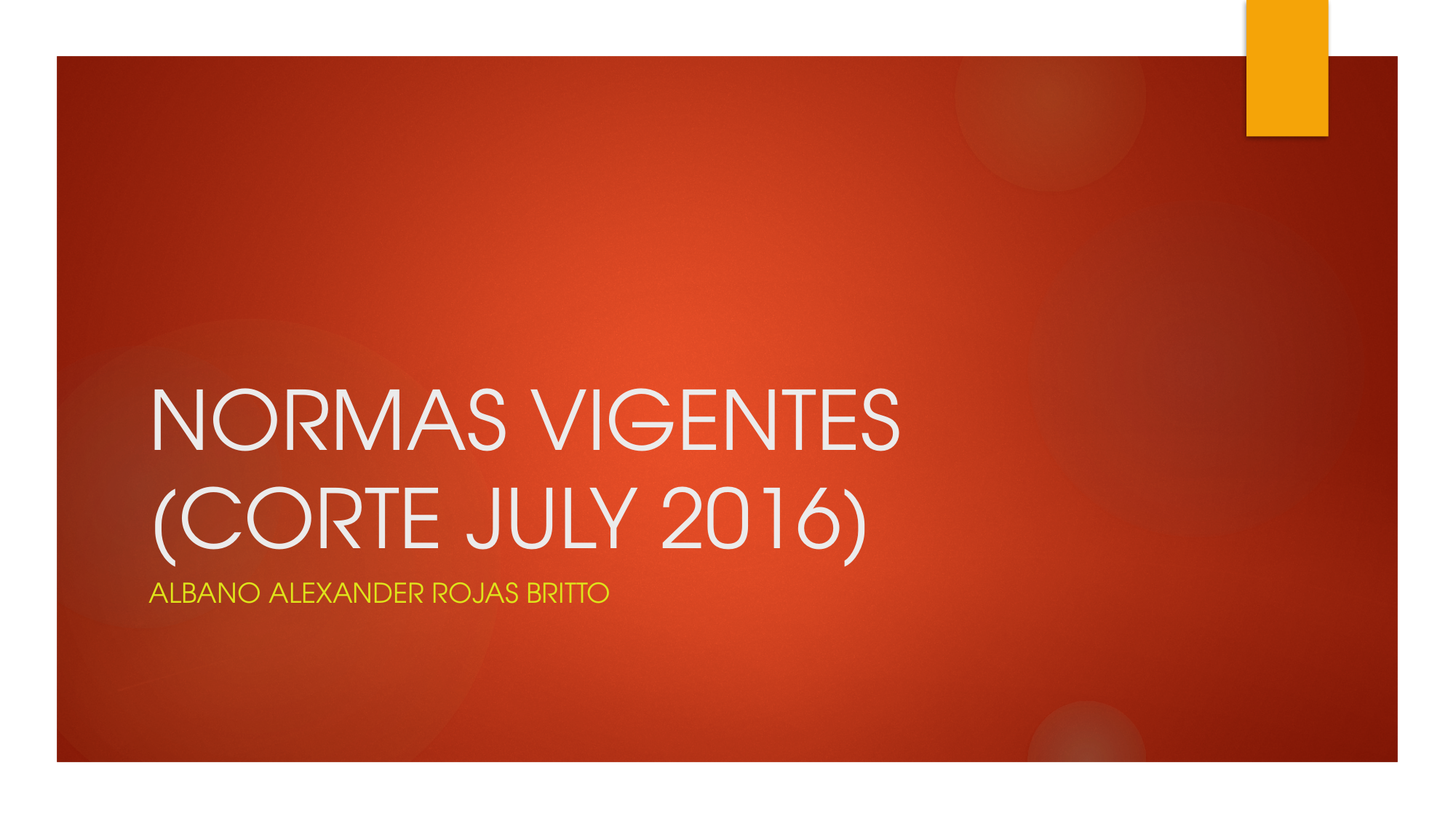

# NORMAS VIGENTES (CORTE JULY 2016)
ALBANO ALEXANDER ROJAS BRITTO